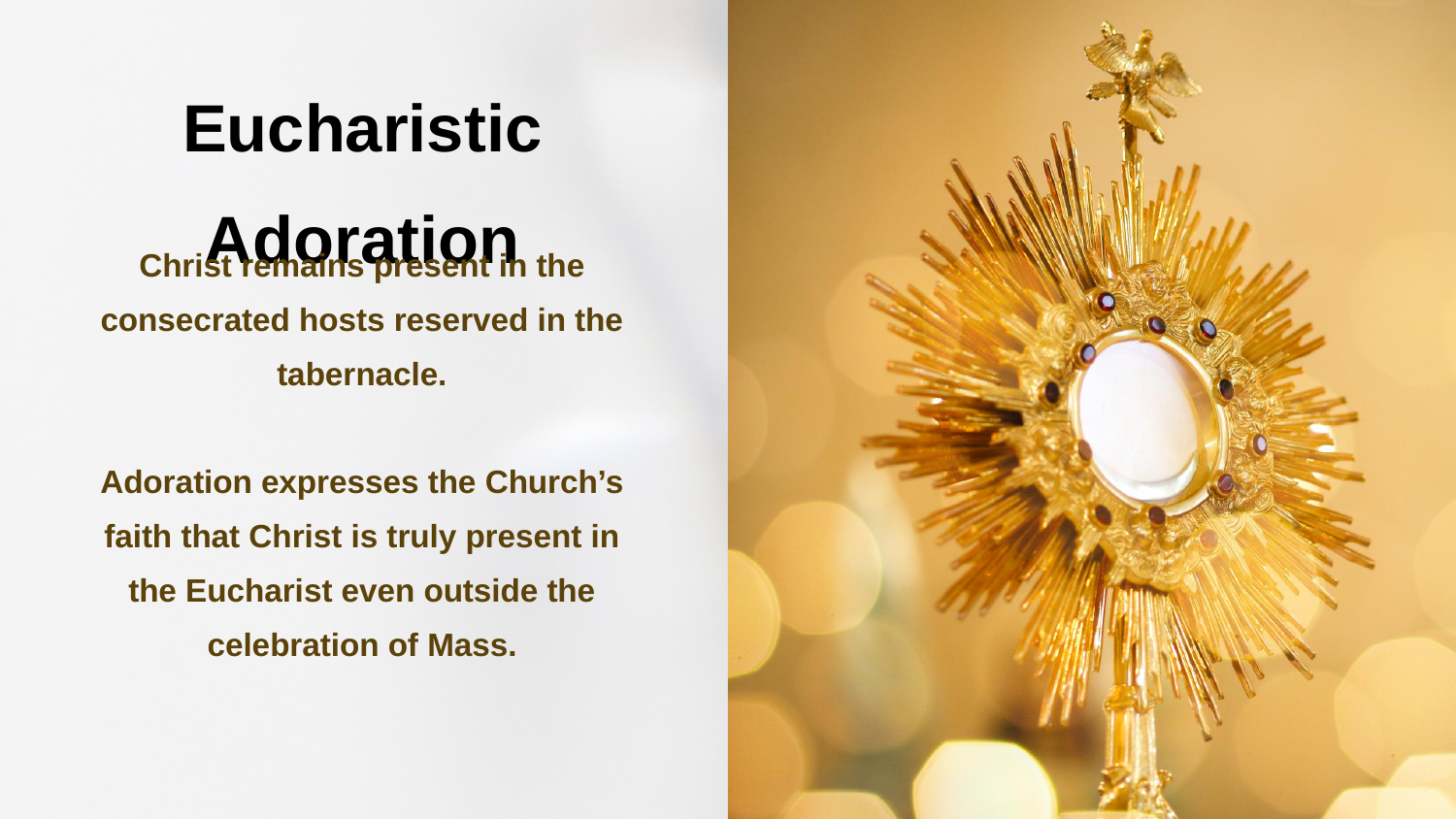

Eucharistic Adoration
Christ remains present in the consecrated hosts reserved in the tabernacle.

Adoration expresses the Church’s faith that Christ is truly present in the Eucharist even outside the celebration of Mass.